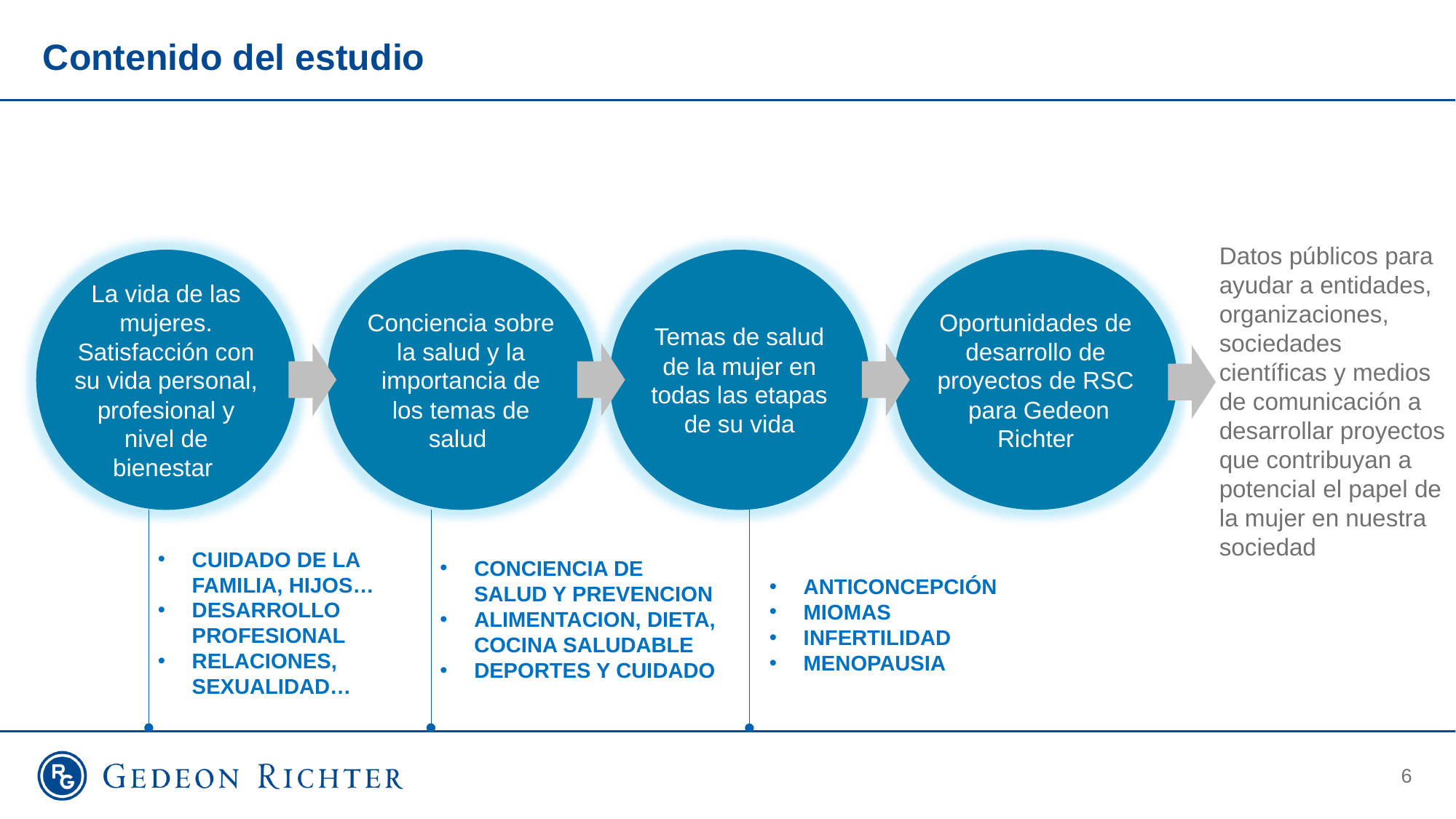

# Contenido del estudio
Datos públicos para ayudar a entidades, organizaciones, sociedades científicas y medios de comunicación a desarrollar proyectos que contribuyan a potencial el papel de la mujer en nuestra sociedad
La vida de las mujeres. Satisfacción con su vida personal, profesional y nivel de bienestar
Conciencia sobre la salud y la importancia de los temas de salud
Temas de salud de la mujer en todas las etapas de su vida
Oportunidades de desarrollo de proyectos de RSC  para Gedeon Richter

CUIDADO DE LA FAMILIA, HIJOS…
DESARROLLO PROFESIONAL
RELACIONES, SEXUALIDAD…
CONCIENCIA DE SALUD Y PREVENCION
ALIMENTACION, DIETA, COCINA SALUDABLE
DEPORTES Y CUIDADO
ANTICONCEPCIÓN
MIOMAS
INFERTILIDAD
MENOPAUSIA
6